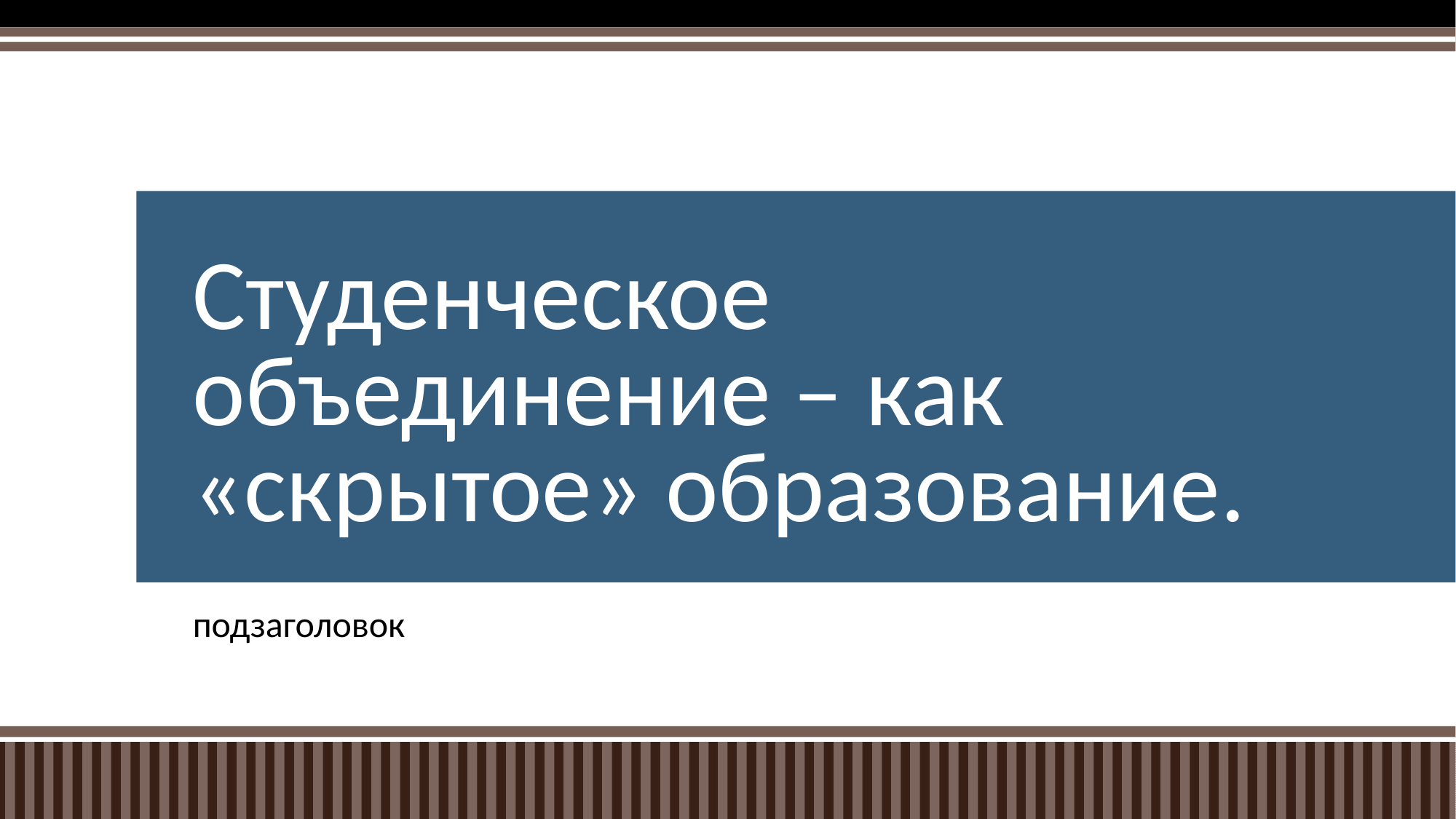

# Студенческое объединение – как «скрытое» образование.
подзаголовок